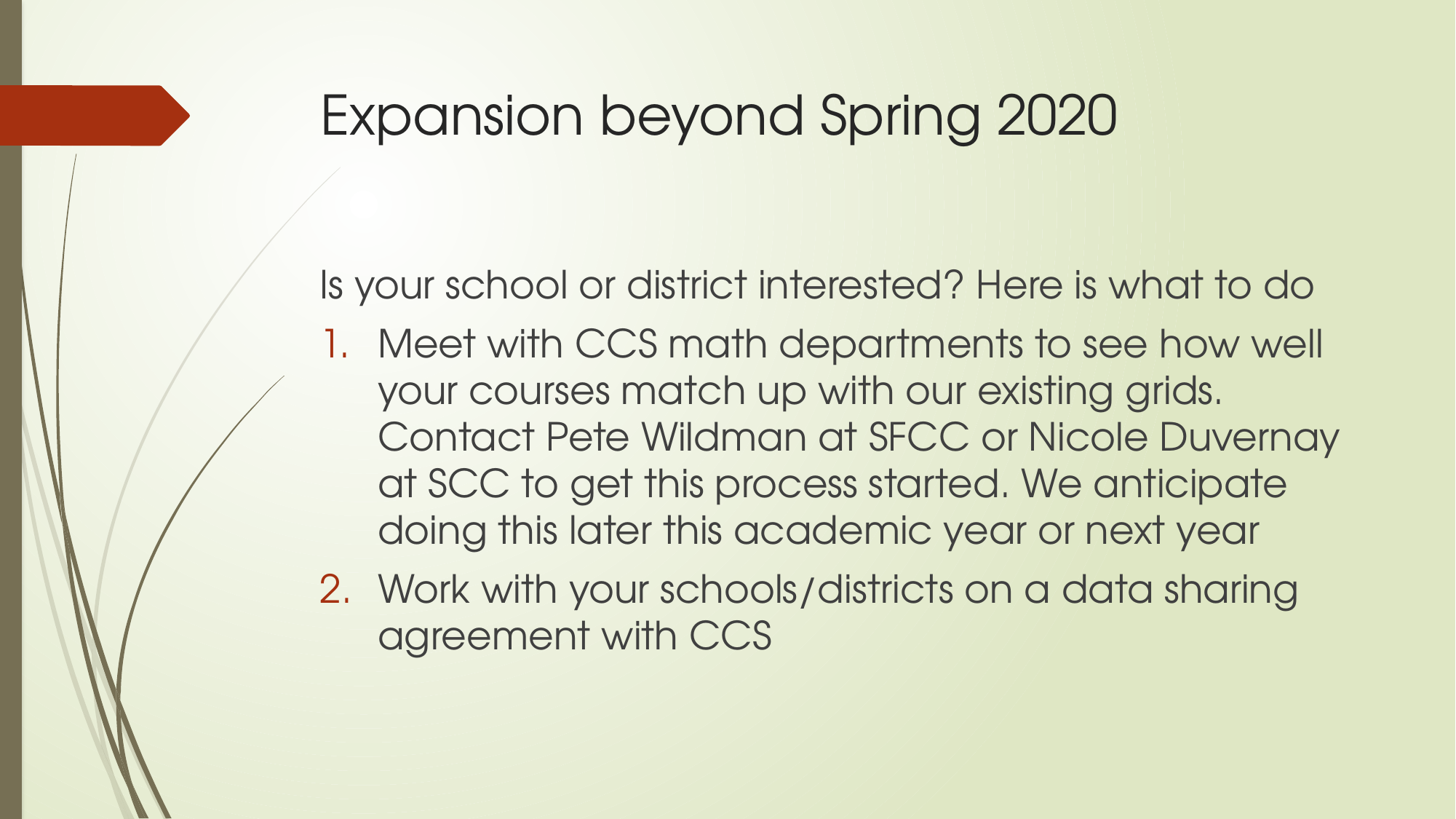

# Expansion beyond Spring 2020
Is your school or district interested? Here is what to do
Meet with CCS math departments to see how well your courses match up with our existing grids. Contact Pete Wildman at SFCC or Nicole Duvernay at SCC to get this process started. We anticipate doing this later this academic year or next year
Work with your schools/districts on a data sharing agreement with CCS